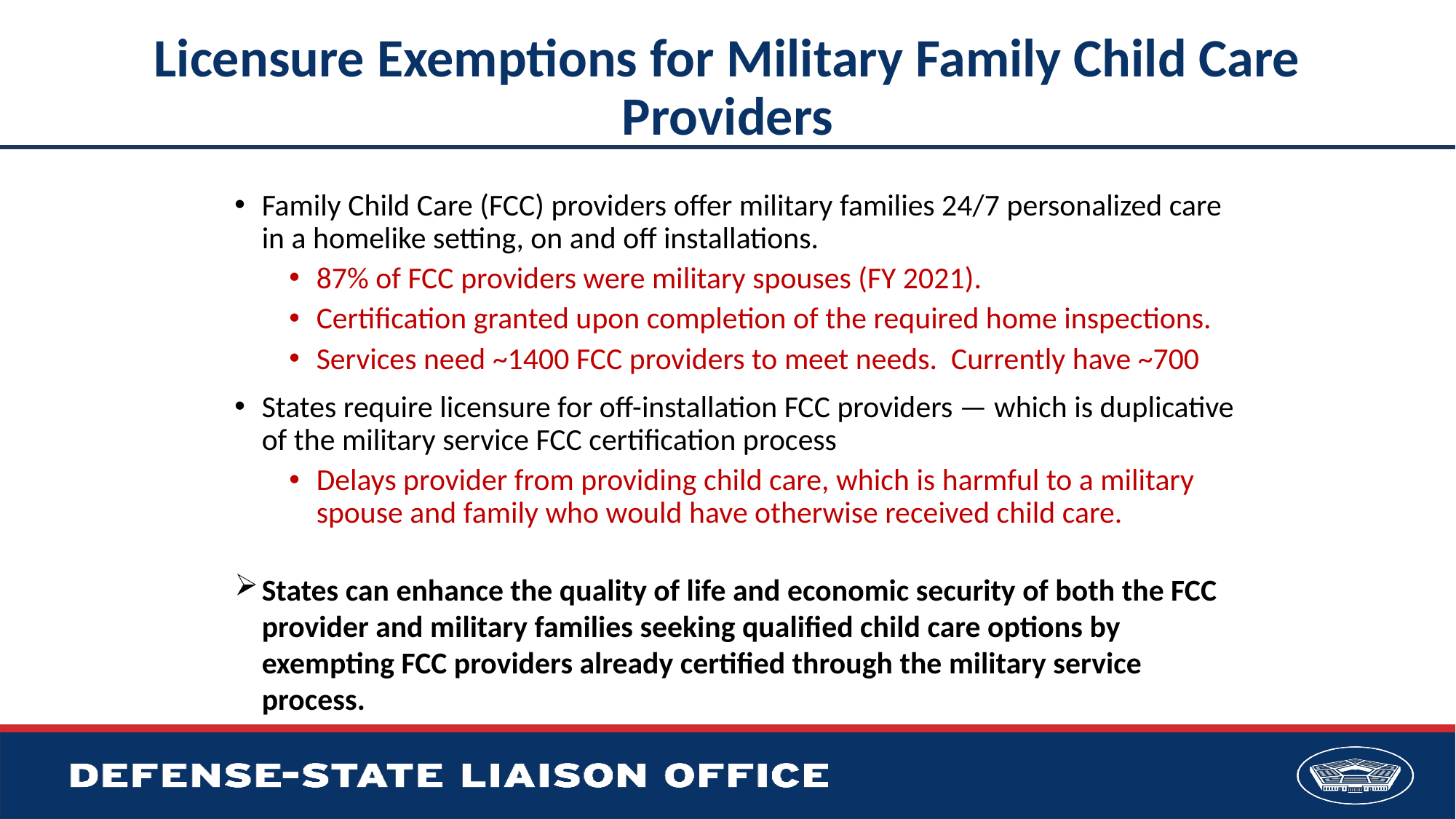

# Licensure Exemptions for Military Family Child Care Providers
Family Child Care (FCC) providers offer military families 24/7 personalized care in a homelike setting, on and off installations.
87% of FCC providers were military spouses (FY 2021).
Certification granted upon completion of the required home inspections.
Services need ~1400 FCC providers to meet needs.  Currently have ~700
States require licensure for off-installation FCC providers — which is duplicative of the military service FCC certification process
Delays provider from providing child care, which is harmful to a military spouse and family who would have otherwise received child care.

States can enhance the quality of life and economic security of both the FCC provider and military families seeking qualified child care options by exempting FCC providers already certified through the military service process.